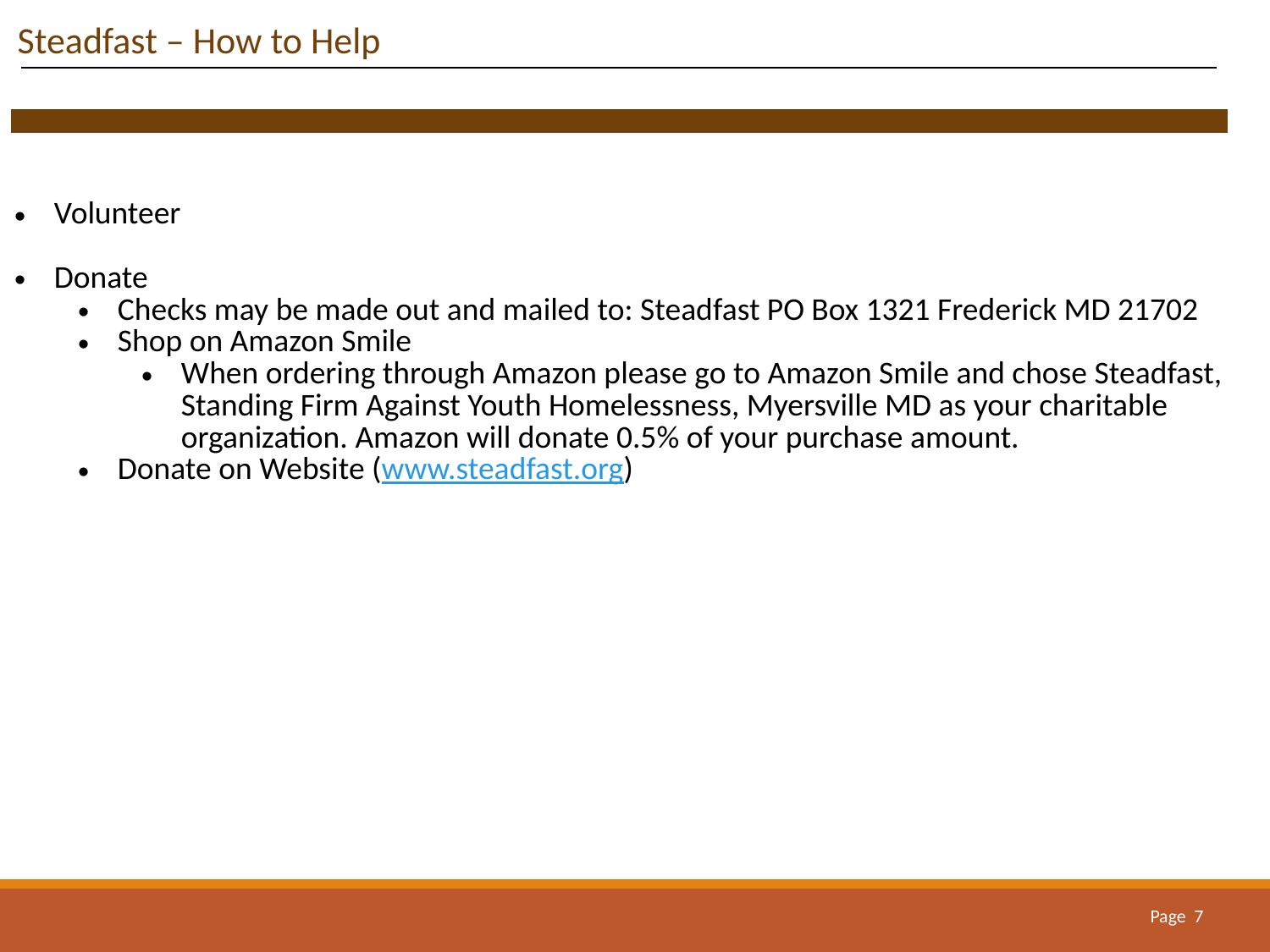

Steadfast – How to Help
|  |  |
| --- | --- |
|  |  |
| Volunteer Donate Checks may be made out and mailed to: Steadfast PO Box 1321 Frederick MD 21702 Shop on Amazon Smile When ordering through Amazon please go to Amazon Smile and chose Steadfast, Standing Firm Against Youth Homelessness, Myersville MD as your charitable organization. Amazon will donate 0.5% of your purchase amount. Donate on Website (www.steadfast.org) |  |
Page  7